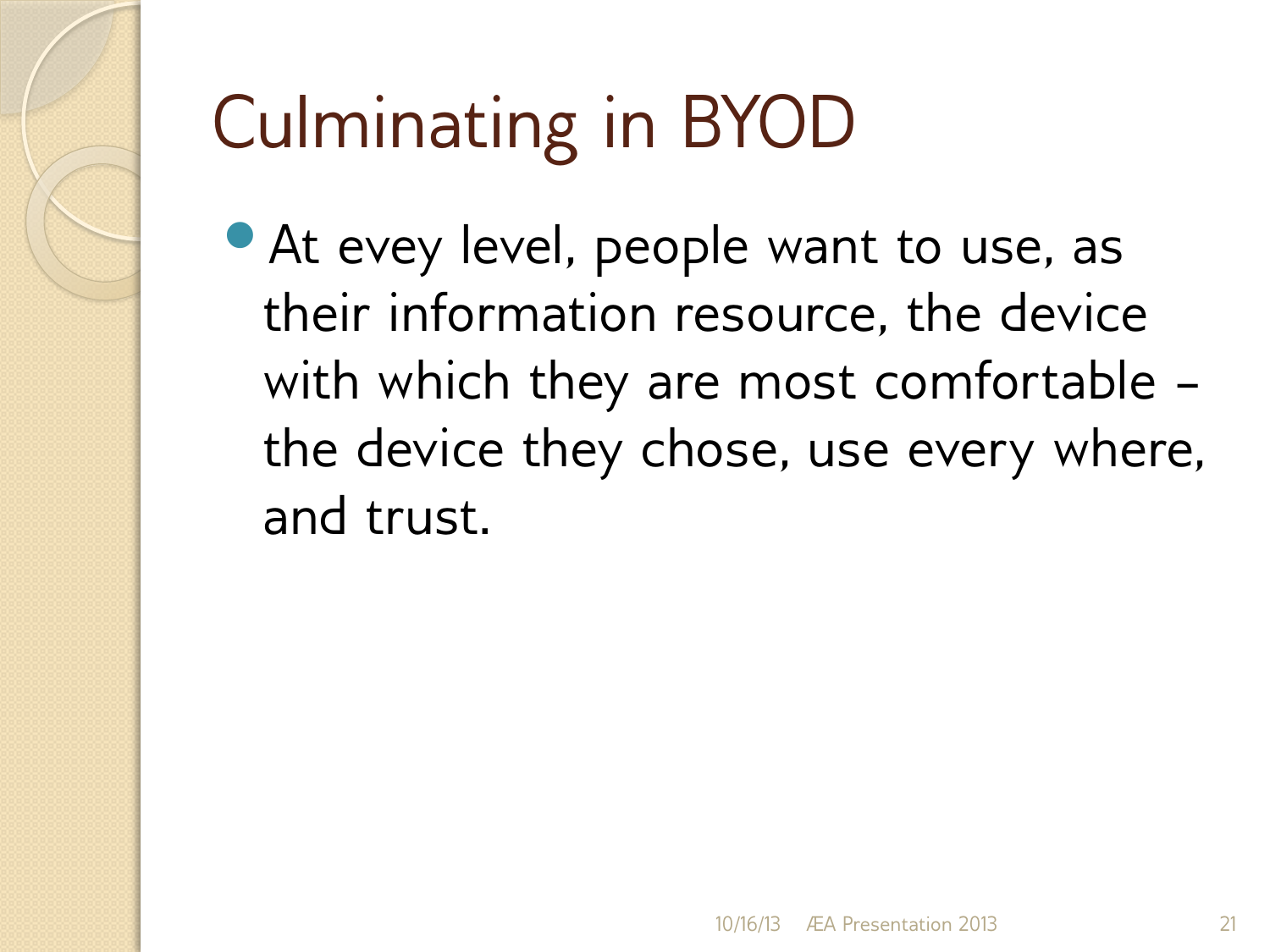

# Culminating in BYOD
At evey level, people want to use, as their information resource, the device with which they are most comfortable – the device they chose, use every where, and trust.
10/16/13
AEA Presentation 2013
21